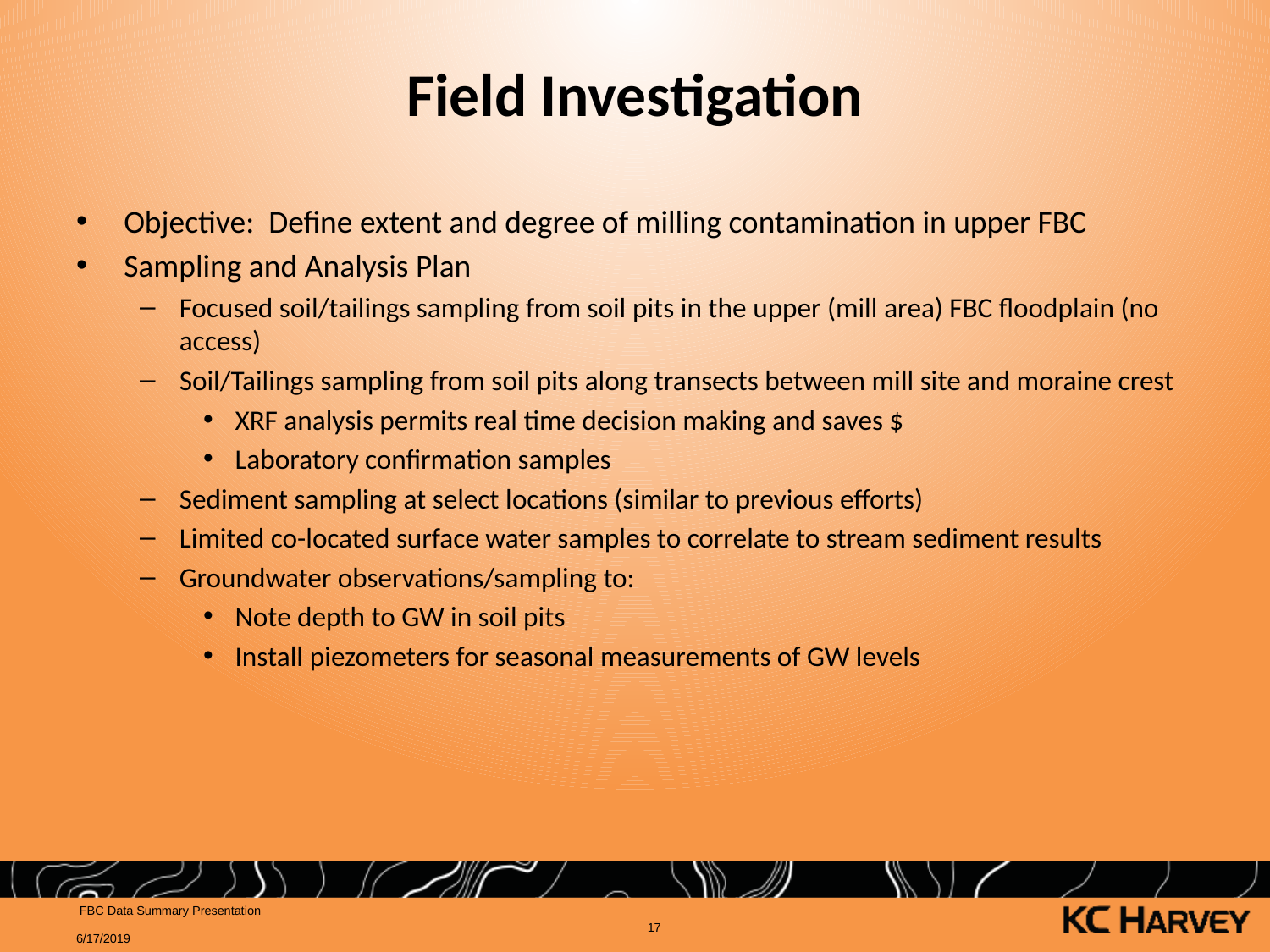

# Field Investigation
Objective:  Define extent and degree of milling contamination in upper FBC
Sampling and Analysis Plan
Focused soil/tailings sampling from soil pits in the upper (mill area) FBC floodplain (no access)
Soil/Tailings sampling from soil pits along transects between mill site and moraine crest
XRF analysis permits real time decision making and saves $
Laboratory confirmation samples
Sediment sampling at select locations (similar to previous efforts)
Limited co-located surface water samples to correlate to stream sediment results
Groundwater observations/sampling to:
Note depth to GW in soil pits
Install piezometers for seasonal measurements of GW levels
 FBC Data Summary Presentation
17
6/17/2019